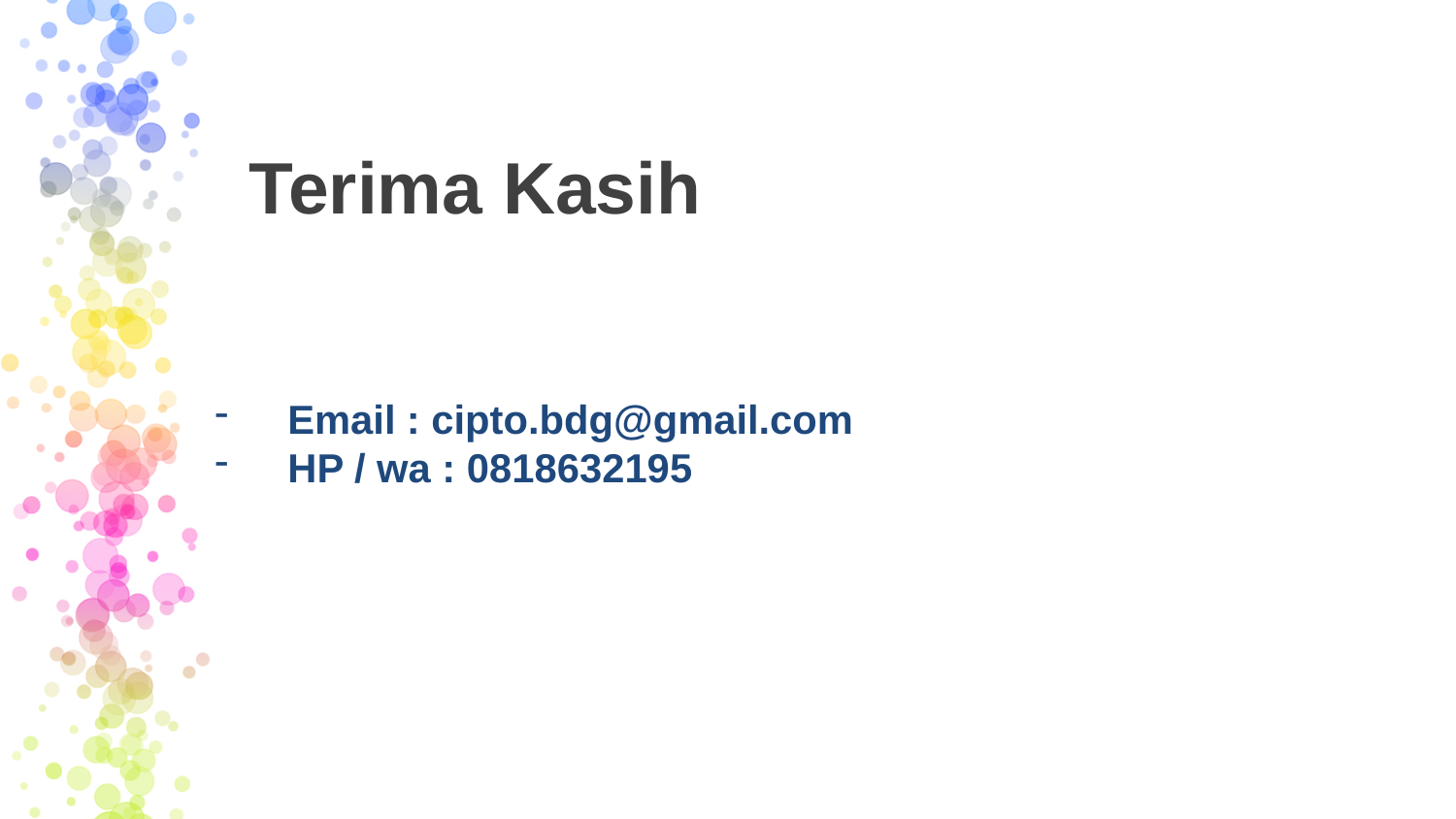

# Terima Kasih
Email : cipto.bdg@gmail.com
HP / wa : 0818632195